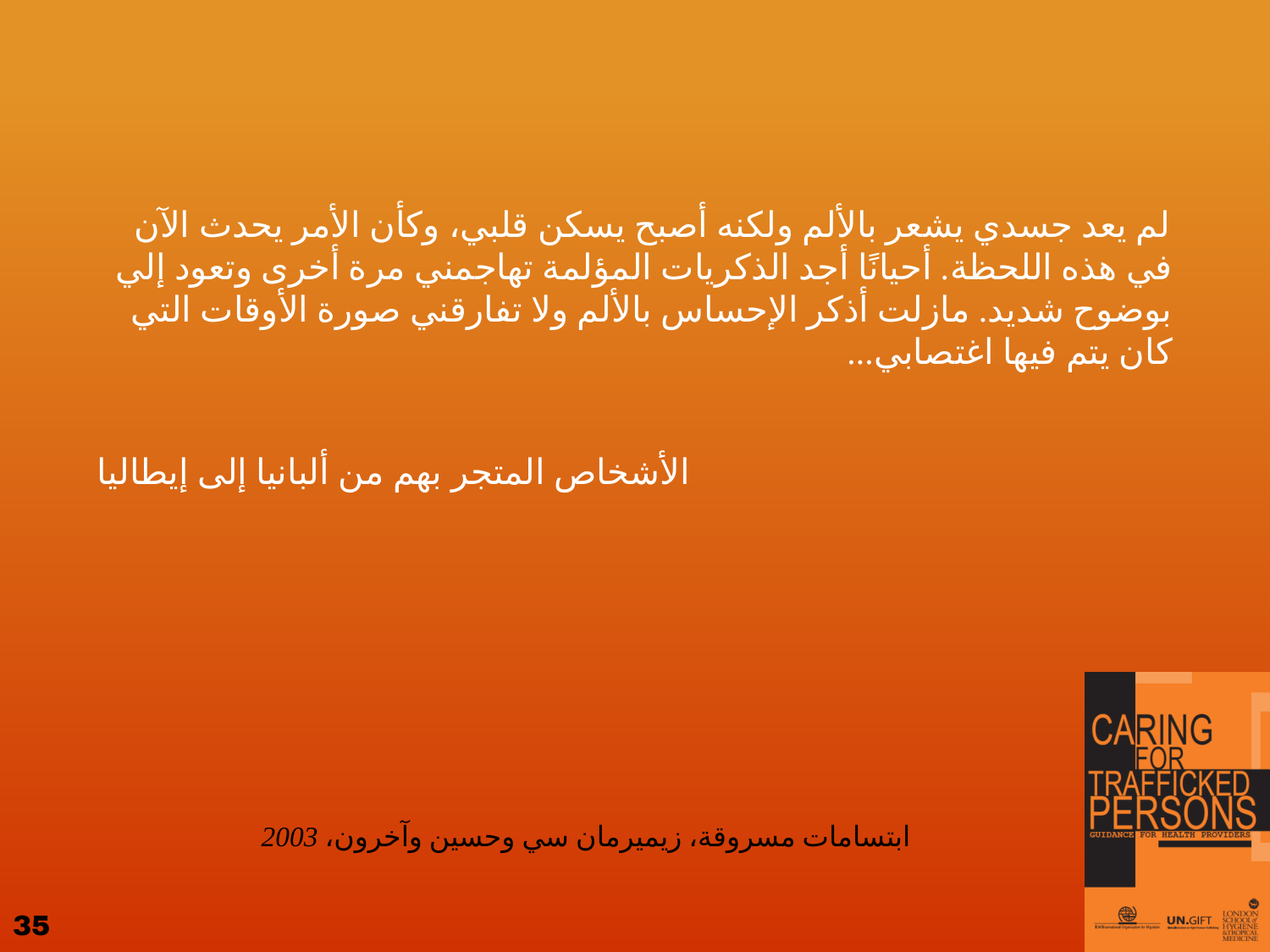

لم يعد جسدي يشعر بالألم ولكنه أصبح يسكن قلبي، وكأن الأمر يحدث الآن في هذه اللحظة. أحيانًا أجد الذكريات المؤلمة تهاجمني مرة أخرى وتعود إلي بوضوح شديد. مازلت أذكر الإحساس بالألم ولا تفارقني صورة الأوقات التي كان يتم فيها اغتصابي...

الأشخاص المتجر بهم من ألبانيا إلى إيطاليا
ابتسامات مسروقة، زيميرمان سي وحسين وآخرون، 2003
35